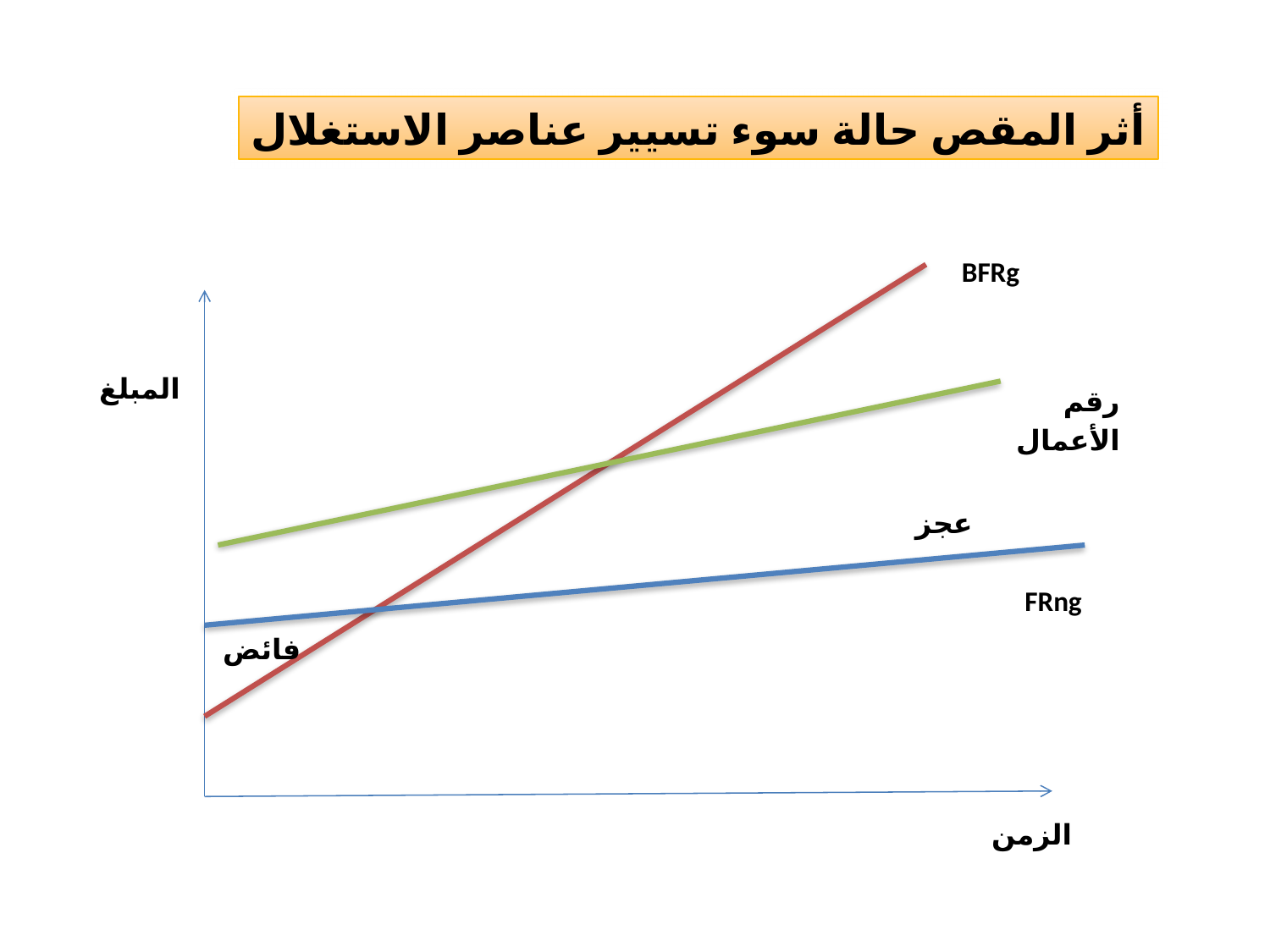

أثر المقص حالة سوء تسيير عناصر الاستغلال
BFRg
المبلغ
رقم الأعمال
عجز
FRng
فائض
الزمن